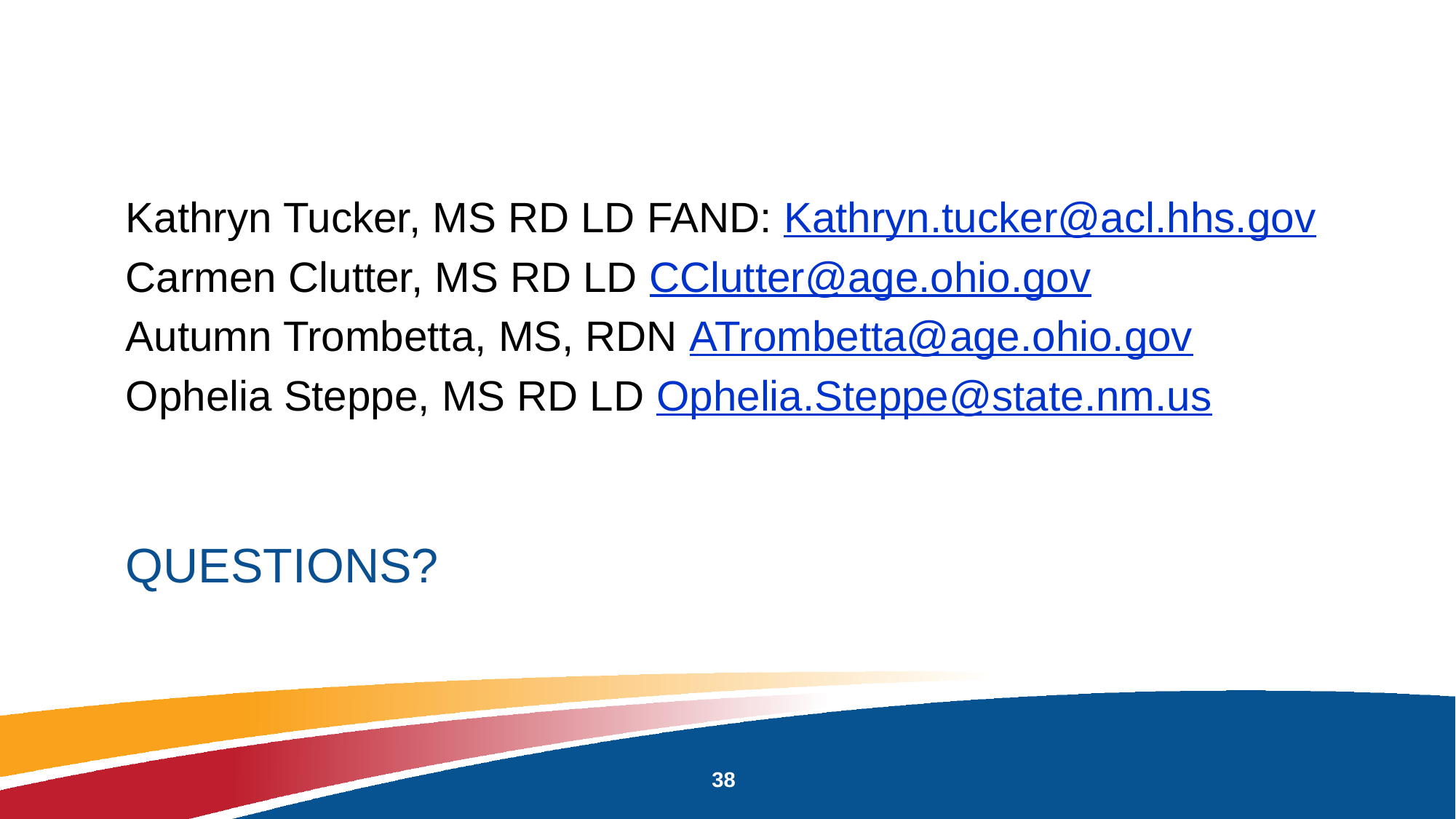

Kathryn Tucker, MS RD LD FAND: Kathryn.tucker@acl.hhs.gov
Carmen Clutter, MS RD LD CClutter@age.ohio.gov
Autumn Trombetta, MS, RDN ATrombetta@age.ohio.gov
Ophelia Steppe, MS RD LD Ophelia.Steppe@state.nm.us
# Questions?